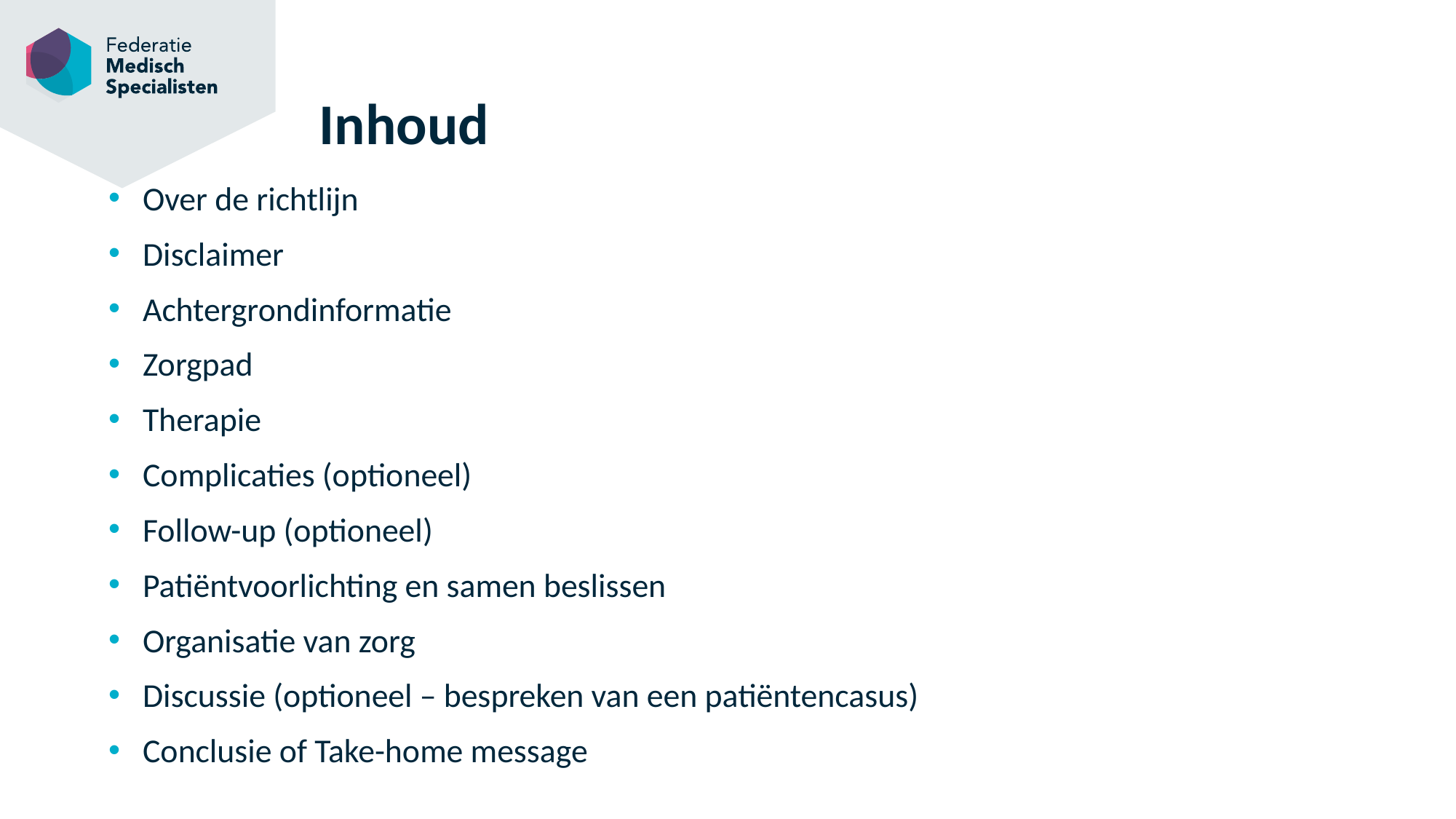

# Inhoud
Over de richtlijn
Disclaimer
Achtergrondinformatie
Zorgpad
Therapie
Complicaties (optioneel)
Follow-up (optioneel)
Patiëntvoorlichting en samen beslissen
Organisatie van zorg
Discussie (optioneel – bespreken van een patiëntencasus)
Conclusie of Take-home message